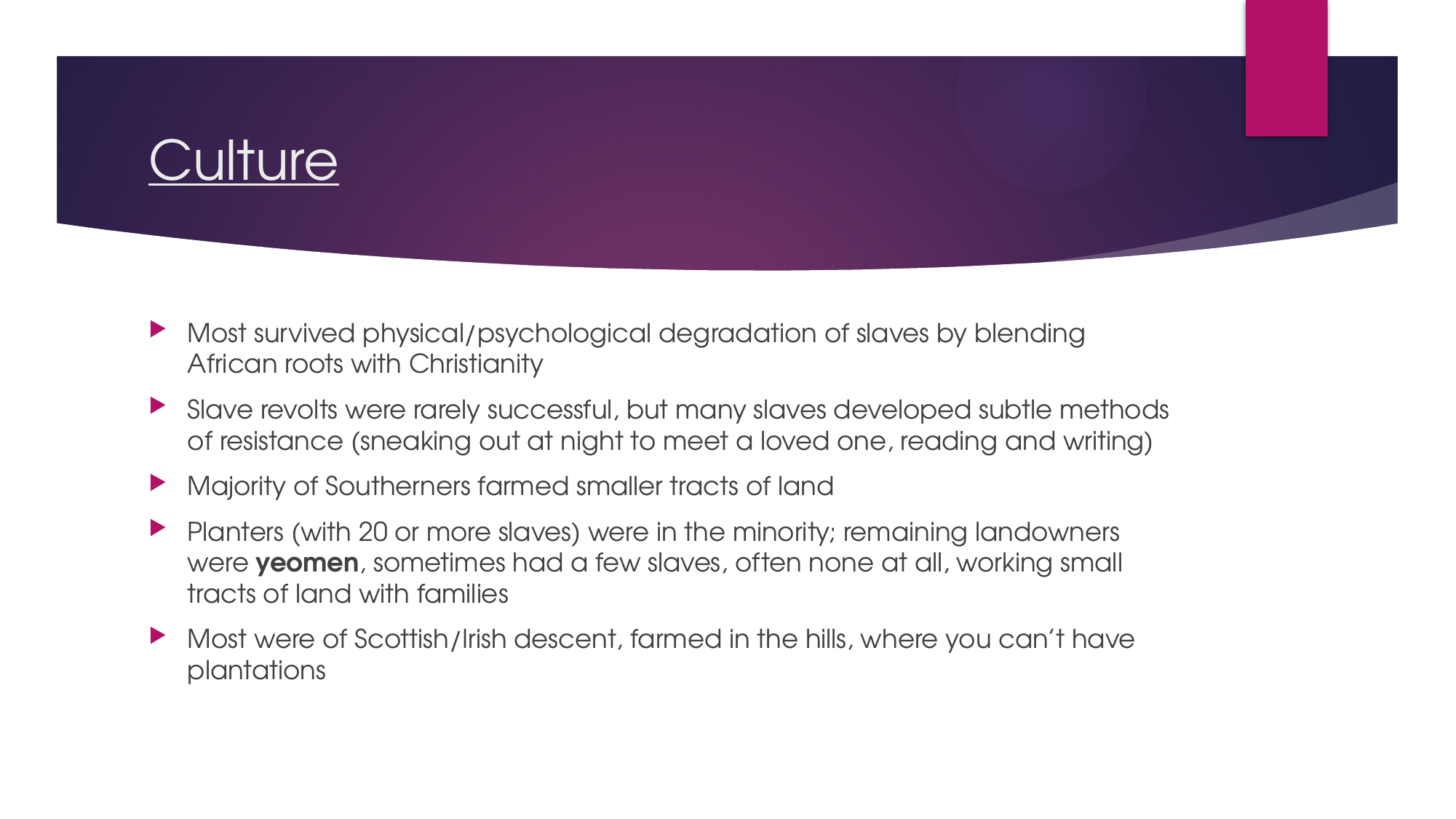

# Culture
Most survived physical/psychological degradation of slaves by blending African roots with Christianity
Slave revolts were rarely successful, but many slaves developed subtle methods of resistance (sneaking out at night to meet a loved one, reading and writing)
Majority of Southerners farmed smaller tracts of land
Planters (with 20 or more slaves) were in the minority; remaining landowners were yeomen, sometimes had a few slaves, often none at all, working small tracts of land with families
Most were of Scottish/Irish descent, farmed in the hills, where you can’t have plantations